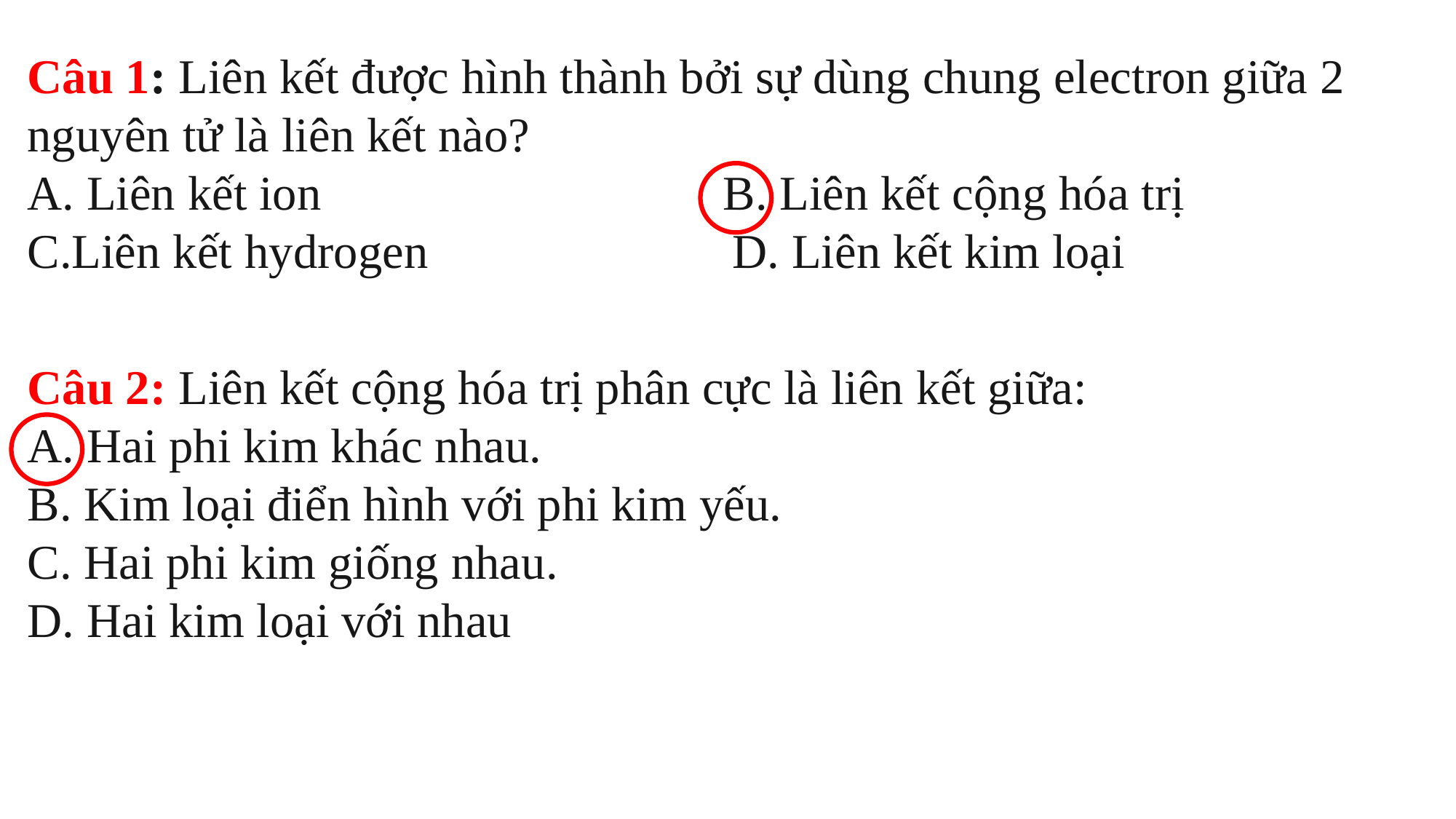

Câu 1: Liên kết được hình thành bởi sự dùng chung electron giữa 2 nguyên tử là liên kết nào?
A. Liên kết ion                                 B. Liên kết cộng hóa trị
C.Liên kết hydrogen                         D. Liên kết kim loại

Câu 2: Liên kết cộng hóa trị phân cực là liên kết giữa:
A. Hai phi kim khác nhau.
B. Kim loại điển hình với phi kim yếu.
C. Hai phi kim giống nhau.
D. Hai kim loại với nhau